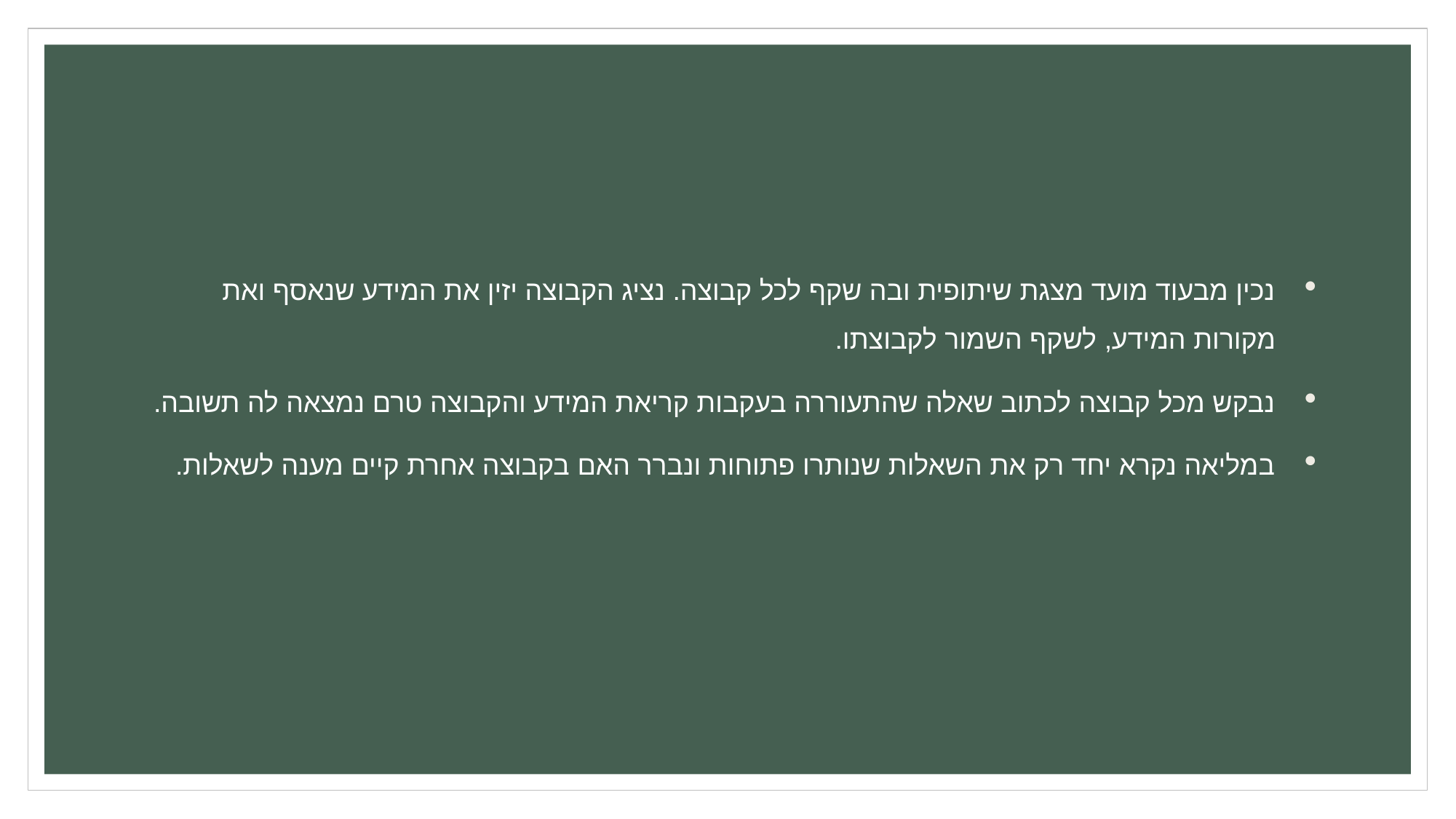

#
נכין מבעוד מועד מצגת שיתופית ובה שקף לכל קבוצה. נציג הקבוצה יזין את המידע שנאסף ואת מקורות המידע, לשקף השמור לקבוצתו.
נבקש מכל קבוצה לכתוב שאלה שהתעוררה בעקבות קריאת המידע והקבוצה טרם נמצאה לה תשובה.
במליאה נקרא יחד רק את השאלות שנותרו פתוחות ונברר האם בקבוצה אחרת קיים מענה לשאלות.